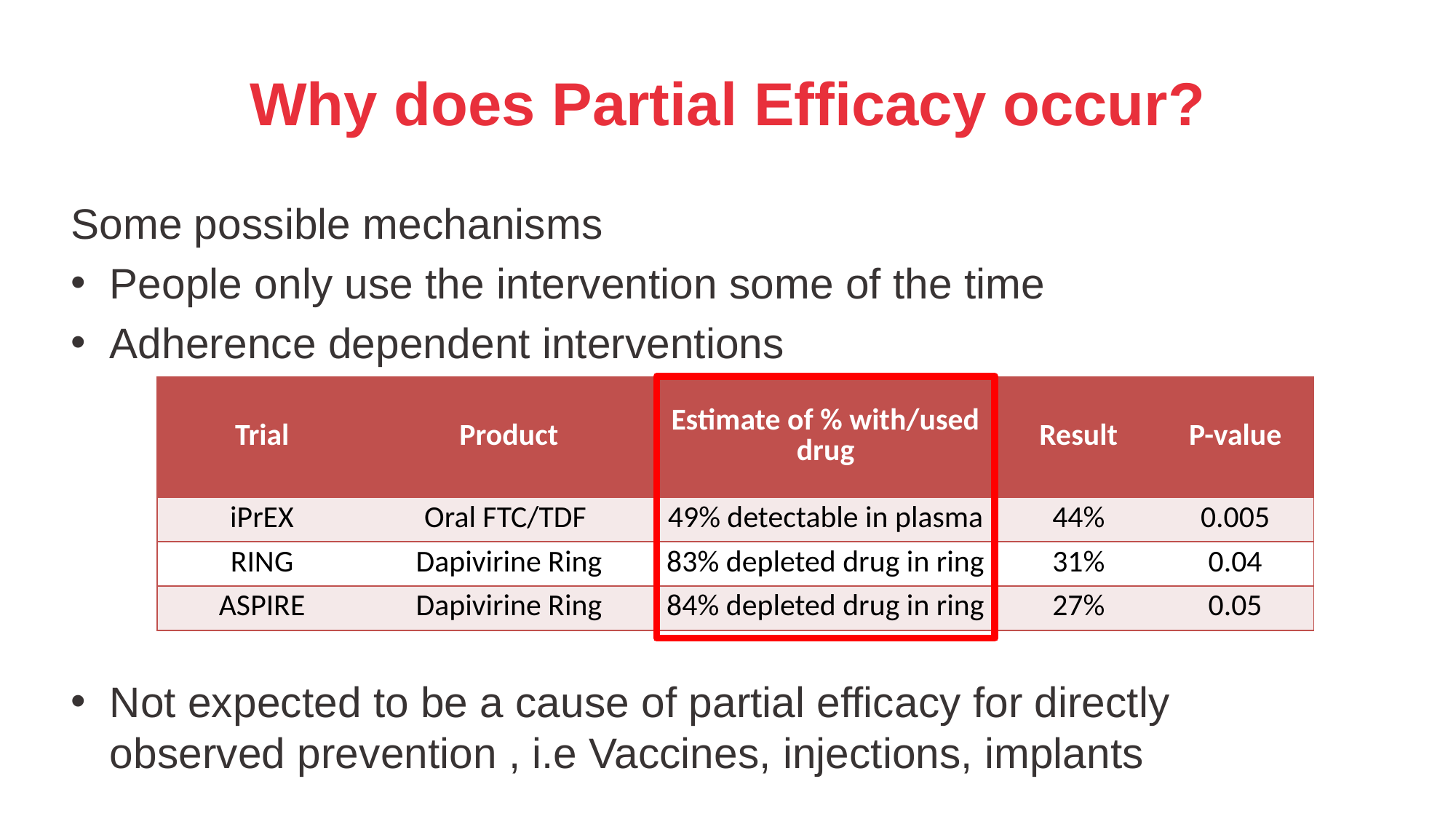

# Why does Partial Efficacy occur?
Some possible mechanisms
People only use the intervention some of the time
Adherence dependent interventions

Not expected to be a cause of partial efficacy for directly observed prevention , i.e Vaccines, injections, implants

| Trial | Product | Estimate of % with/used drug | Result | P-value |
| --- | --- | --- | --- | --- |
| iPrEX | Oral FTC/TDF | 49% detectable in plasma | 44% | 0.005 |
| RING | Dapivirine Ring | 83% depleted drug in ring | 31% | 0.04 |
| ASPIRE | Dapivirine Ring | 84% depleted drug in ring | 27% | 0.05 |